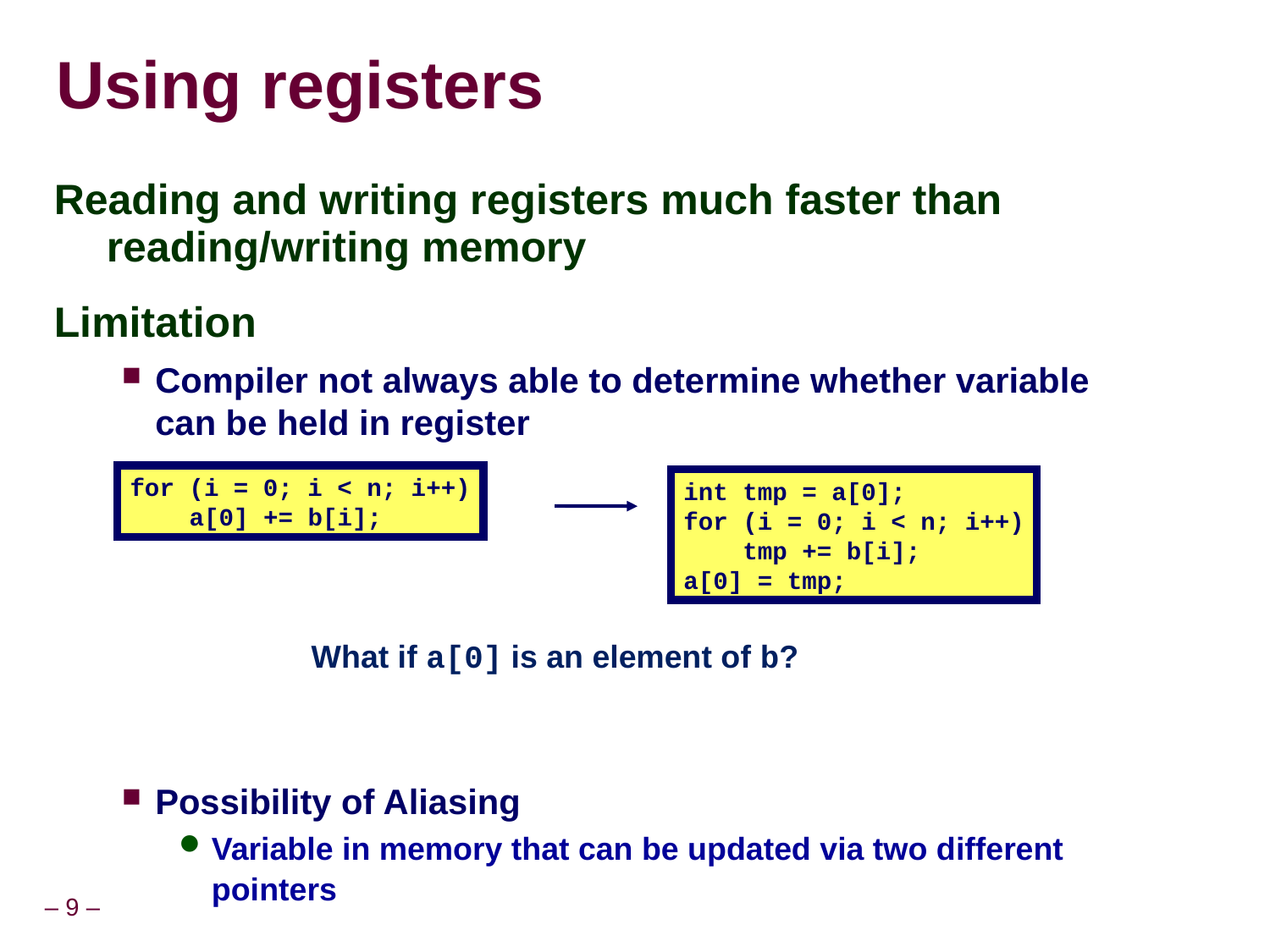

# Using registers
Reading and writing registers much faster than reading/writing memory
Limitation
Compiler not always able to determine whether variable can be held in register

Possibility of Aliasing
Variable in memory that can be updated via two different pointers

for (i = 0; i < n; i++)
    a[0] += b[i];
int tmp = a[0];
for (i = 0; i < n; i++)
    tmp += b[i];
a[0] = tmp;

What if a[0] is an element of b?